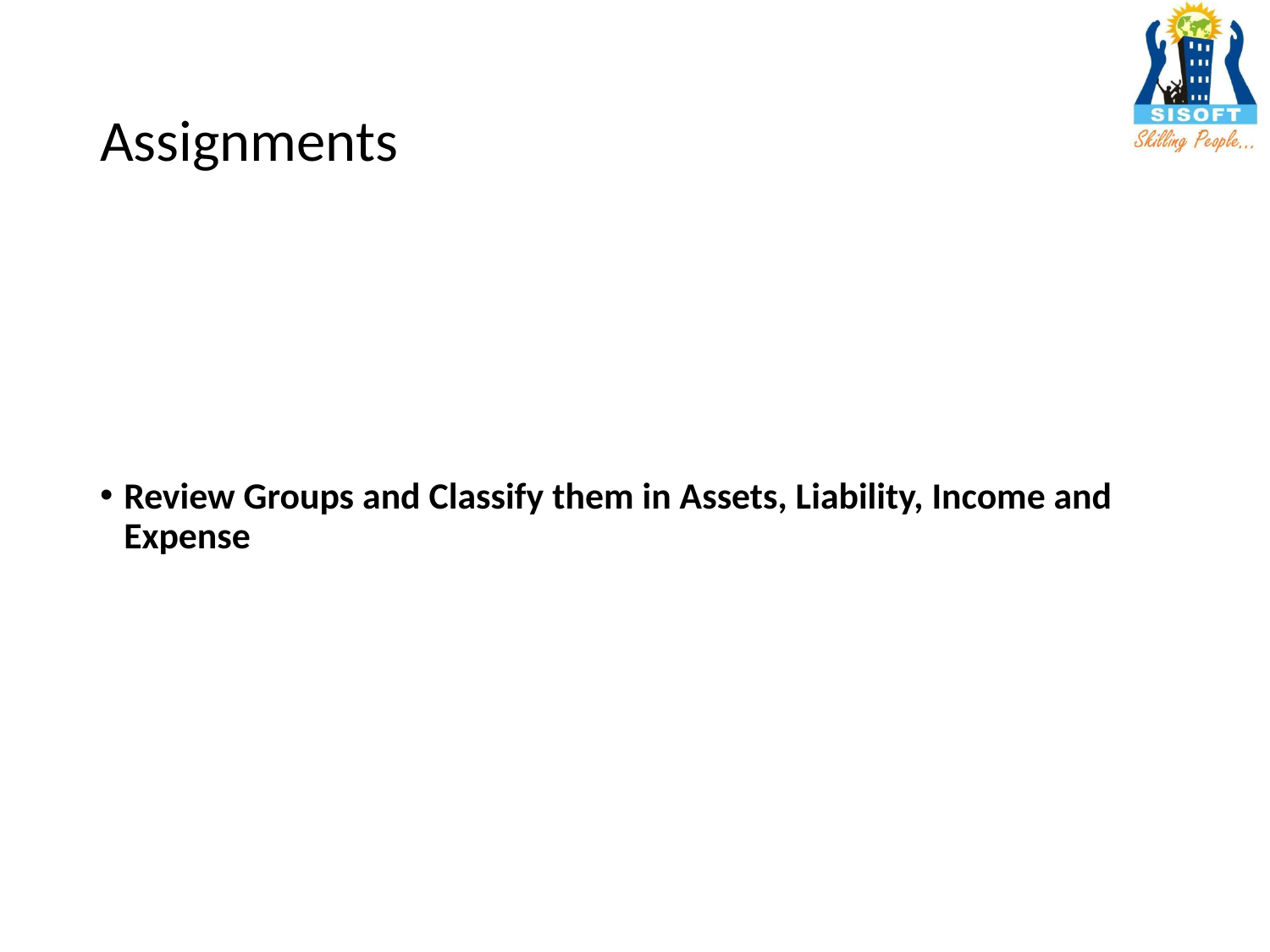

# Assignments

Review Groups and Classify them in Assets, Liability, Income and Expense